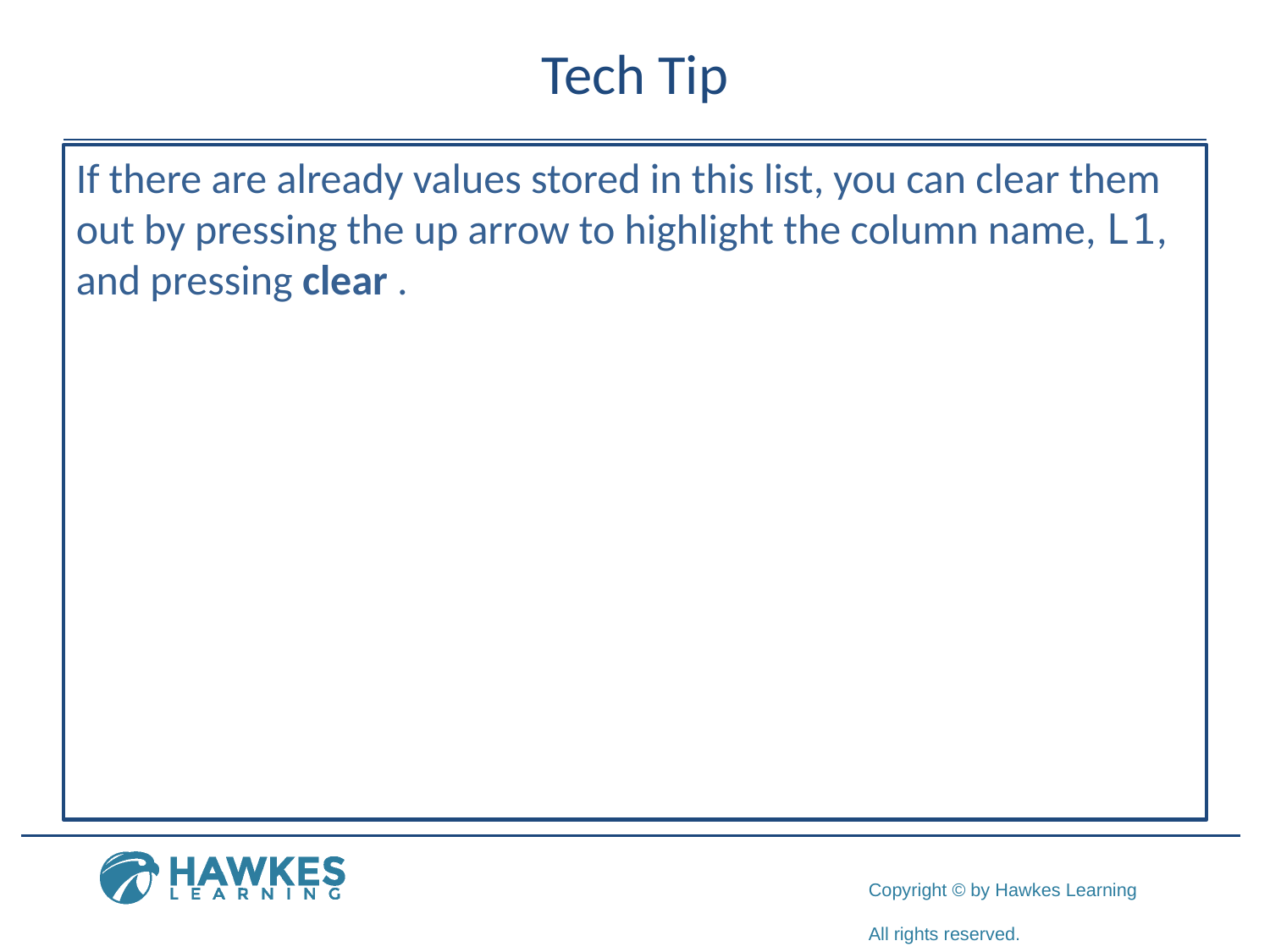

# Tech Tip
If there are already values stored in this list, you can clear them out by pressing the up arrow to highlight the column name, L1, and pressing clear .